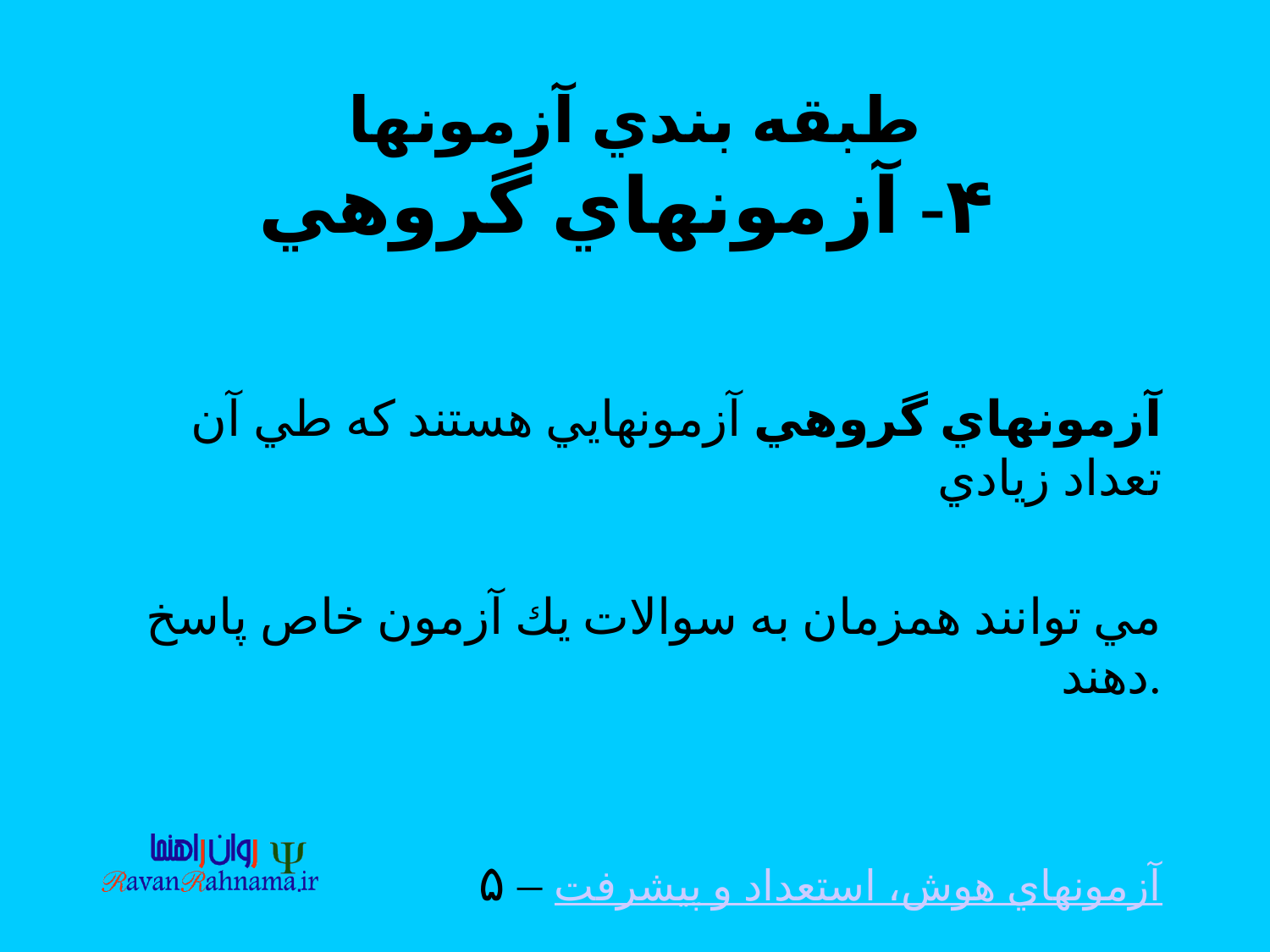

# طبقه بندي آزمونها ۴- آزمونهاي گروهي
آزمونهاي گروهي آزمونهايي هستند كه طي آن تعداد زيادي

مي توانند همزمان به سوالات يك آزمون خاص پاسخ دهند.

۵ – آزمونهاي هوش، استعداد و پيشرفت